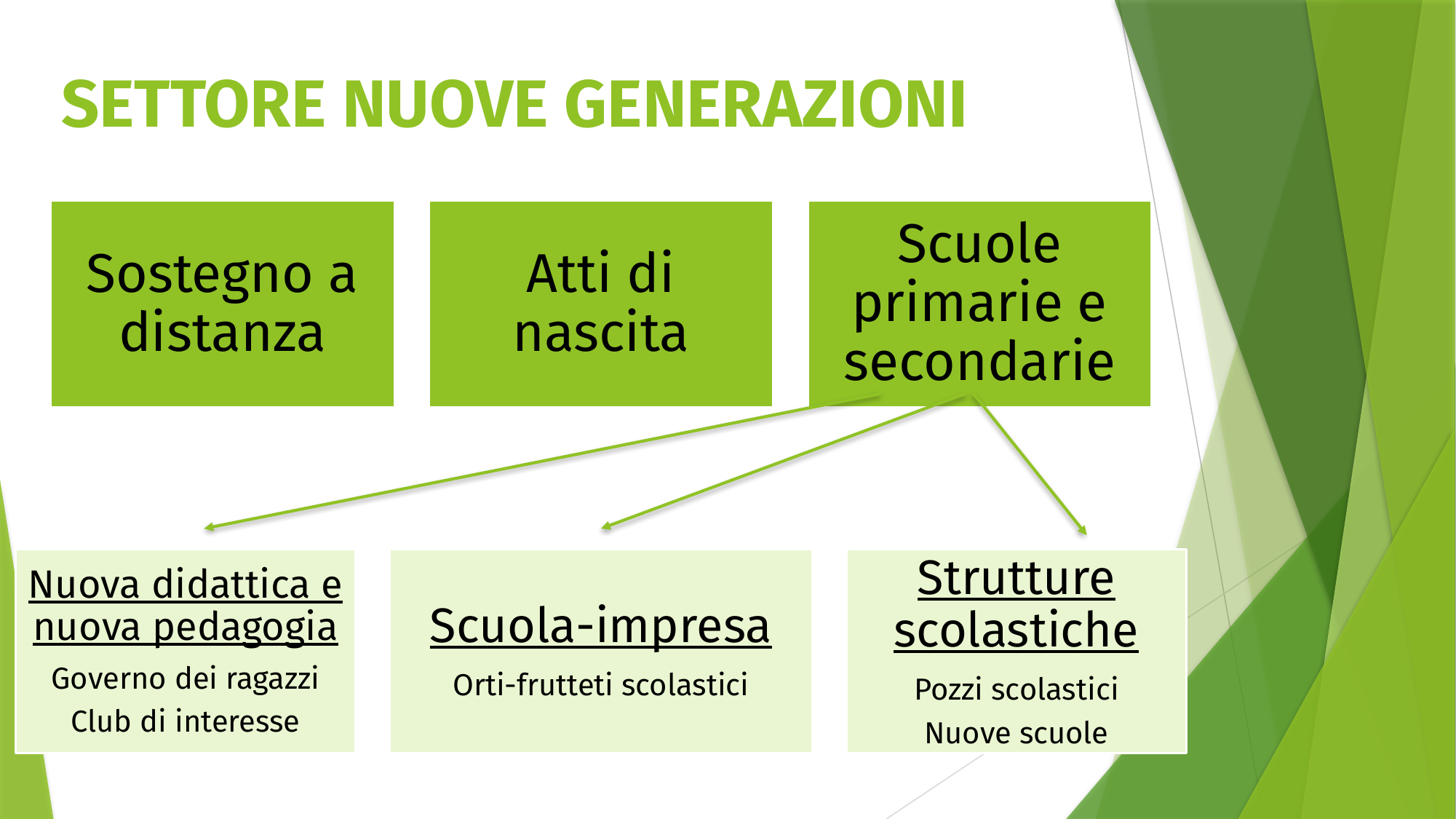

# SETTORE NUOVE GENERAZIONI
Sostegno a distanza
Atti di nascita
Scuole primarie e secondarie
Nuova didattica e nuova pedagogia
Governo dei ragazzi
Club di interesse
Scuola-impresa
Orti-frutteti scolastici
Strutture scolastiche
Pozzi scolastici
Nuove scuole